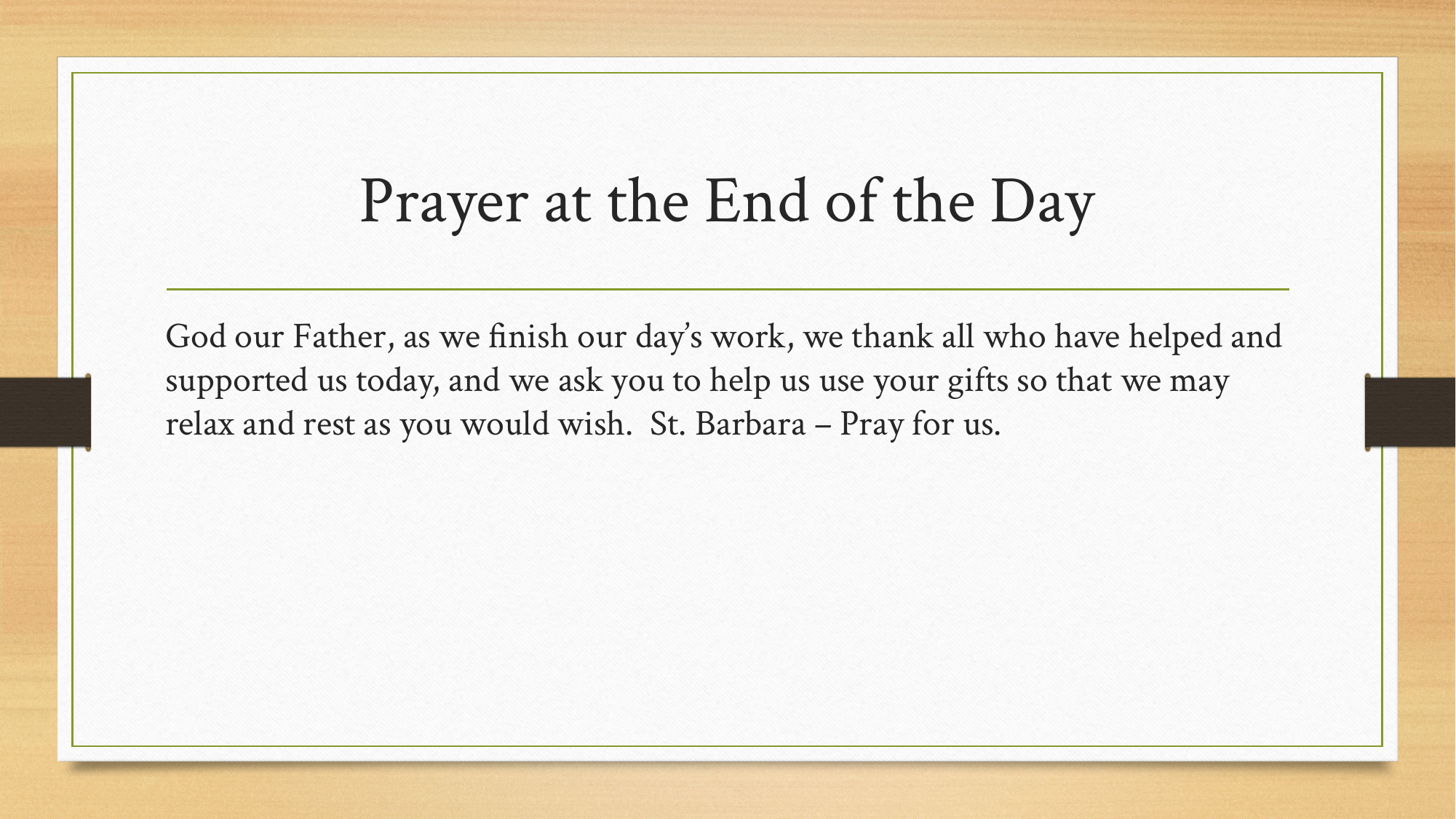

# Prayer at the End of the Day
God our Father, as we finish our day’s work, we thank all who have helped and supported us today, and we ask you to help us use your gifts so that we may relax and rest as you would wish.  St. Barbara – Pray for us.